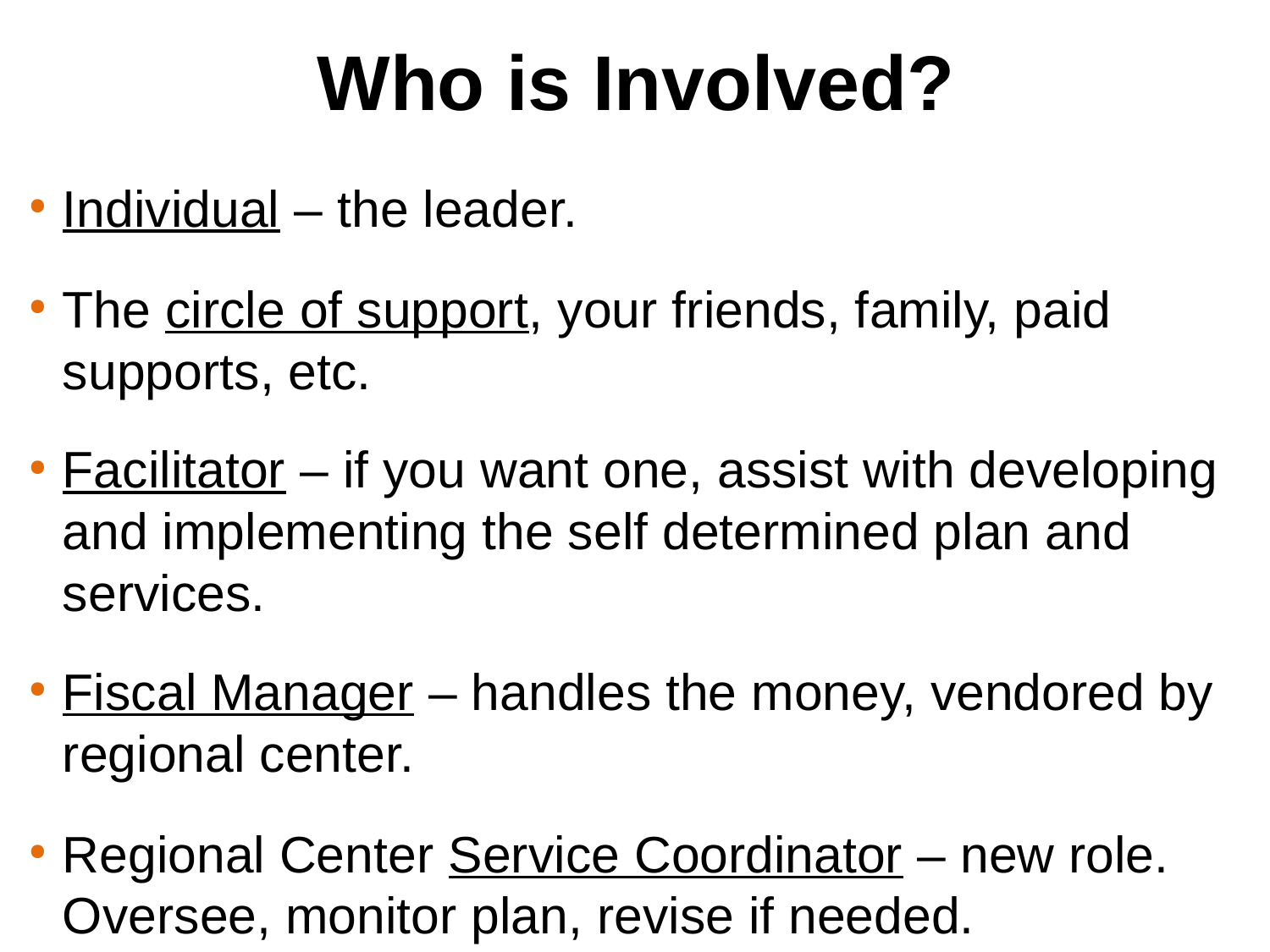

# Who is Involved?
Individual – the leader.

The circle of support, your friends, family, paid supports, etc.

Facilitator – if you want one, assist with developing and implementing the self determined plan and services.

Fiscal Manager – handles the money, vendored by regional center.

Regional Center Service Coordinator – new role.  Oversee, monitor plan, revise if needed.